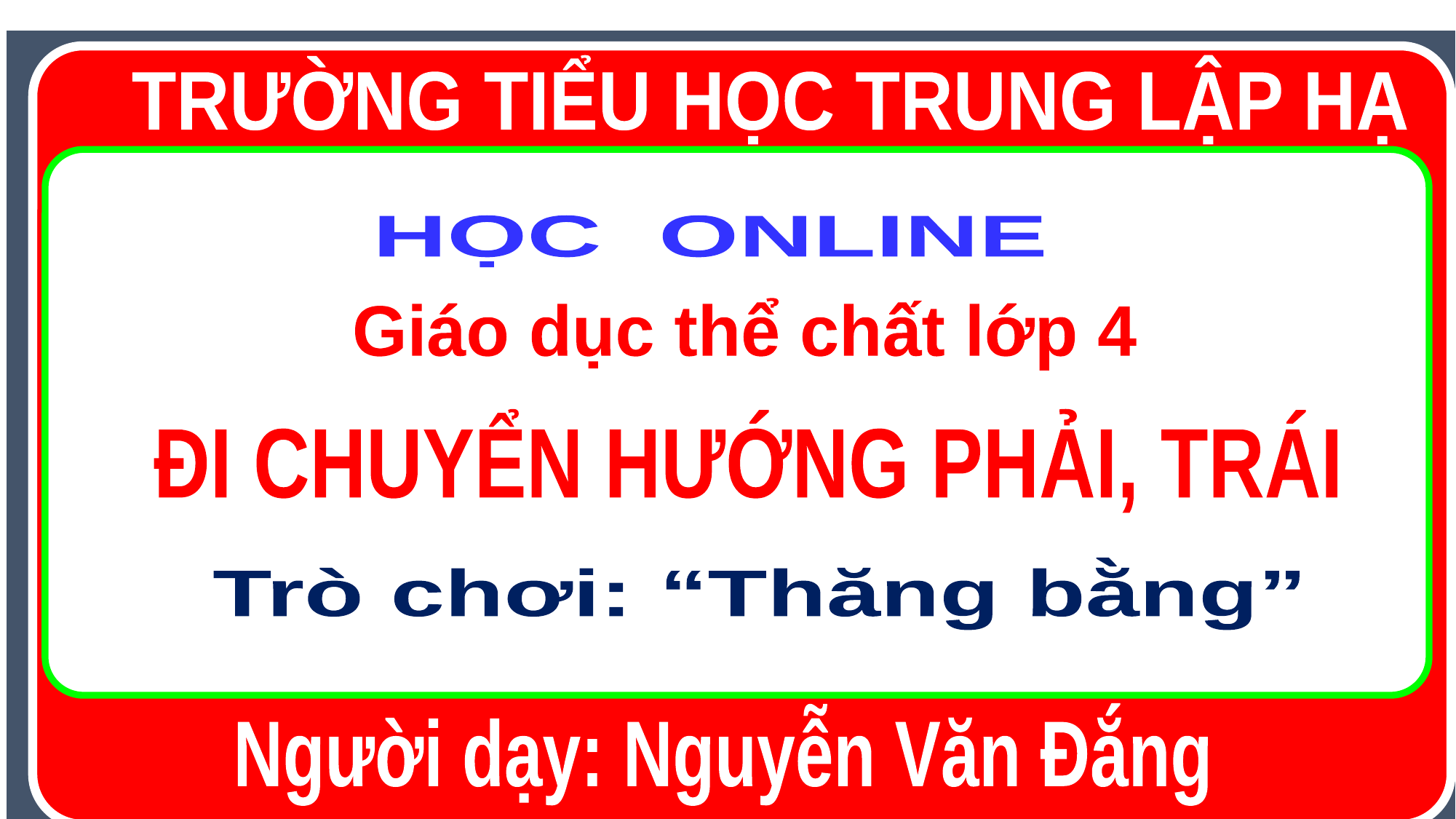

TRƯỜNG TIỂU HỌC TRUNG LẬP HẠ

HỌC  ONLINE
Giáo dục thể chất lớp 4
ĐI CHUYỂN HƯỚNG PHẢI, TRÁI
Trò chơi: “Thăng bằng”
Người dạy: Nguyễn Văn Đắng